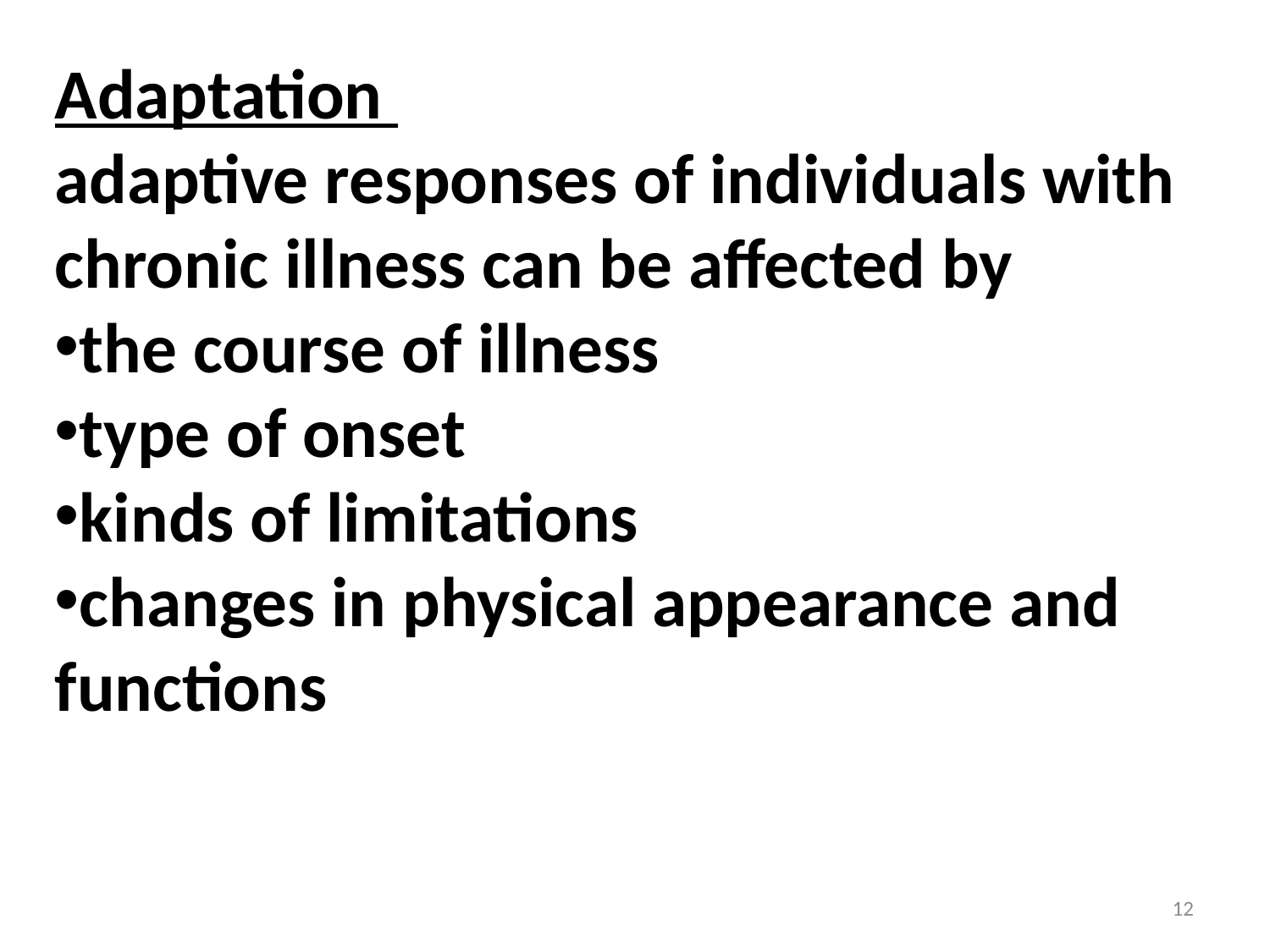

Adaptation
adaptive responses of individuals with chronic illness can be affected by
the course of illness
type of onset
kinds of limitations
changes in physical appearance and functions
12